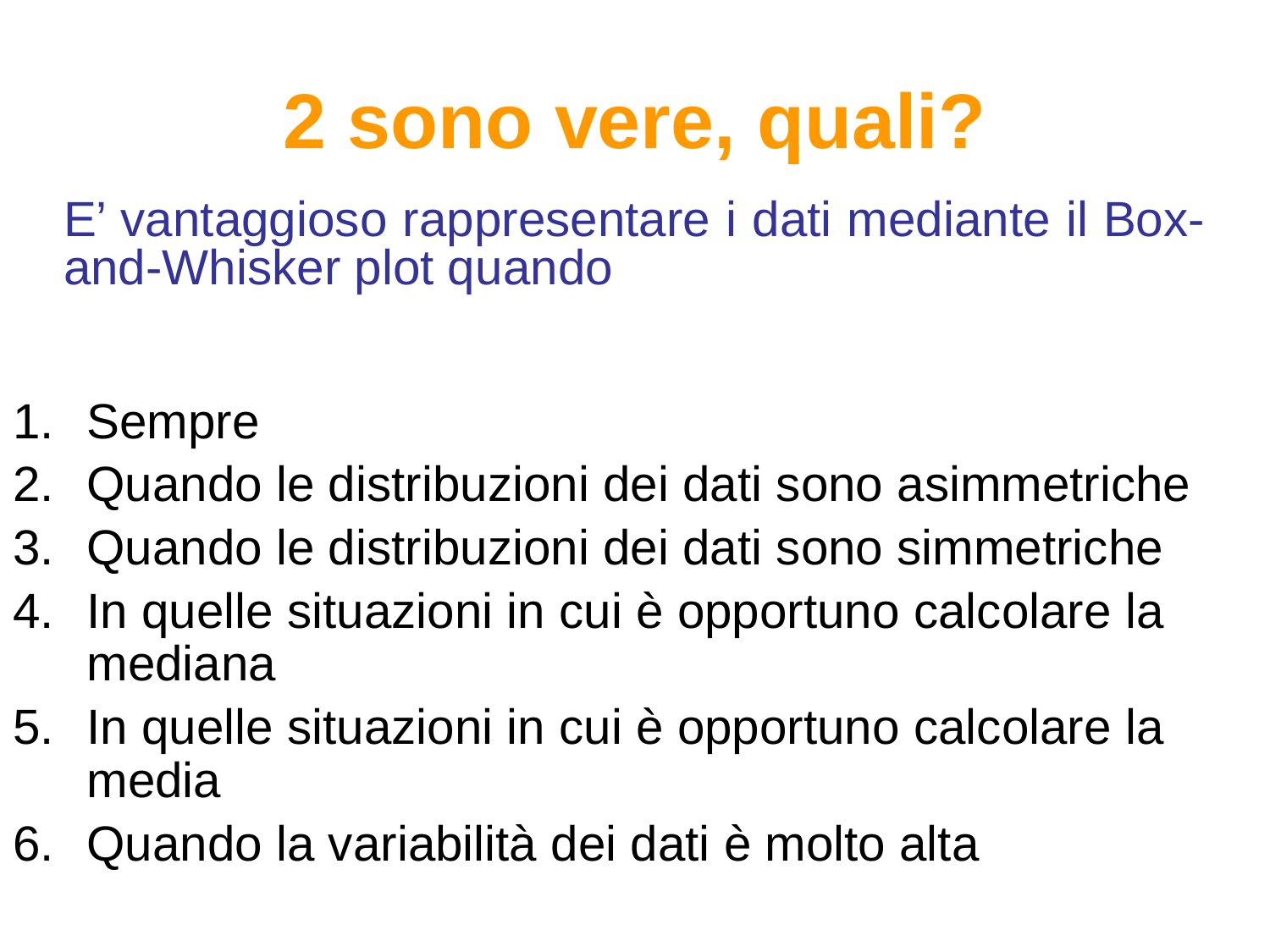

2 sono vere, quali?
# E’ vantaggioso rappresentare i dati mediante il Box-and-Whisker plot quando

Sempre
Quando le distribuzioni dei dati sono asimmetriche
Quando le distribuzioni dei dati sono simmetriche
In quelle situazioni in cui è opportuno calcolare la mediana
In quelle situazioni in cui è opportuno calcolare la media
Quando la variabilità dei dati è molto alta